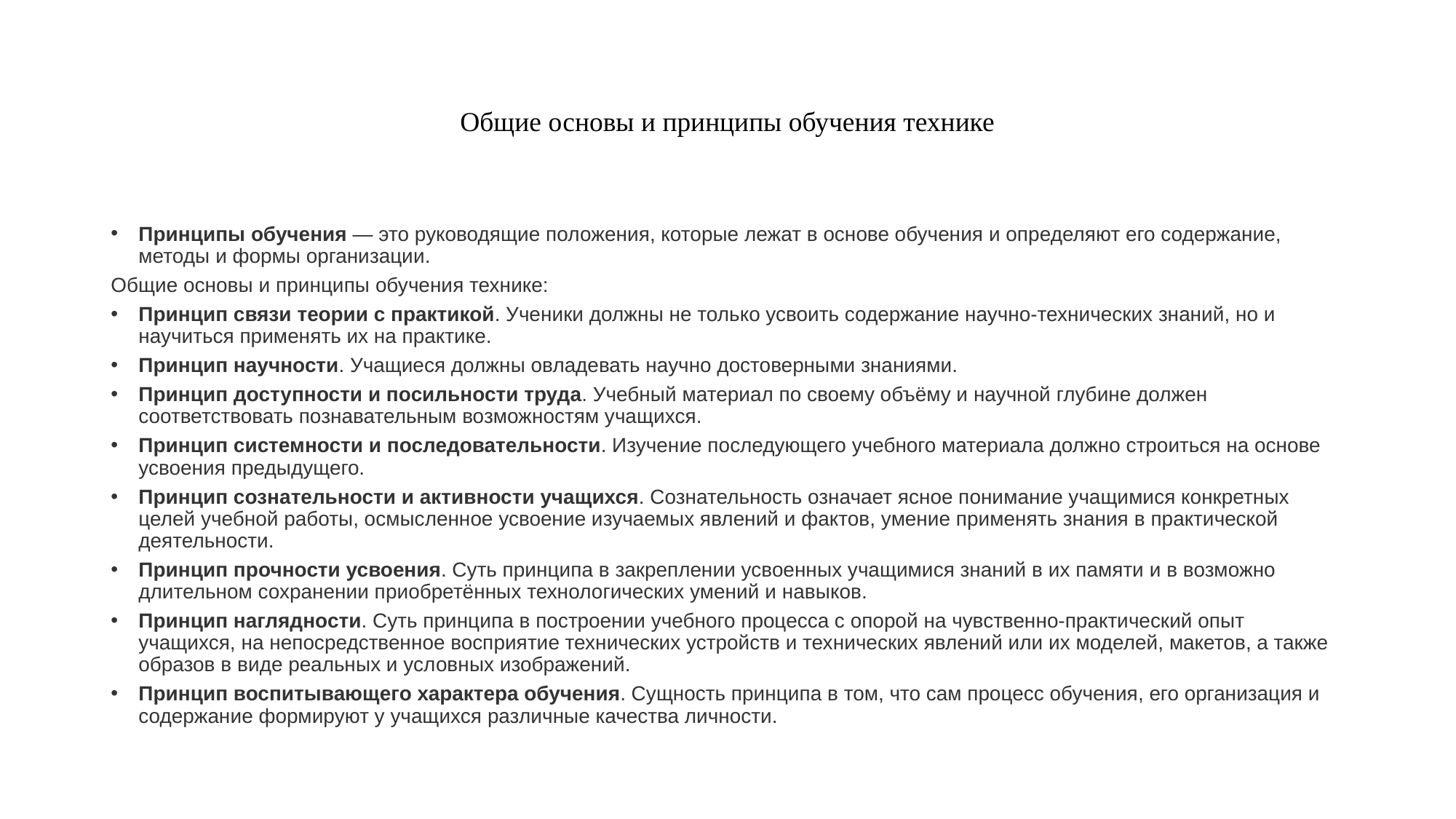

# Общие основы и принципы обучения технике
Принципы обучения — это руководящие положения, которые лежат в основе обучения и определяют его содержание, методы и формы организации.
Общие основы и принципы обучения технике:
Принцип связи теории с практикой. Ученики должны не только усвоить содержание научно-технических знаний, но и научиться применять их на практике.
Принцип научности. Учащиеся должны овладевать научно достоверными знаниями.
Принцип доступности и посильности труда. Учебный материал по своему объёму и научной глубине должен соответствовать познавательным возможностям учащихся.
Принцип системности и последовательности. Изучение последующего учебного материала должно строиться на основе усвоения предыдущего.
Принцип сознательности и активности учащихся. Сознательность означает ясное понимание учащимися конкретных целей учебной работы, осмысленное усвоение изучаемых явлений и фактов, умение применять знания в практической деятельности.
Принцип прочности усвоения. Суть принципа в закреплении усвоенных учащимися знаний в их памяти и в возможно длительном сохранении приобретённых технологических умений и навыков.
Принцип наглядности. Суть принципа в построении учебного процесса с опорой на чувственно-практический опыт учащихся, на непосредственное восприятие технических устройств и технических явлений или их моделей, макетов, а также образов в виде реальных и условных изображений.
Принцип воспитывающего характера обучения. Сущность принципа в том, что сам процесс обучения, его организация и содержание формируют у учащихся различные качества личности.